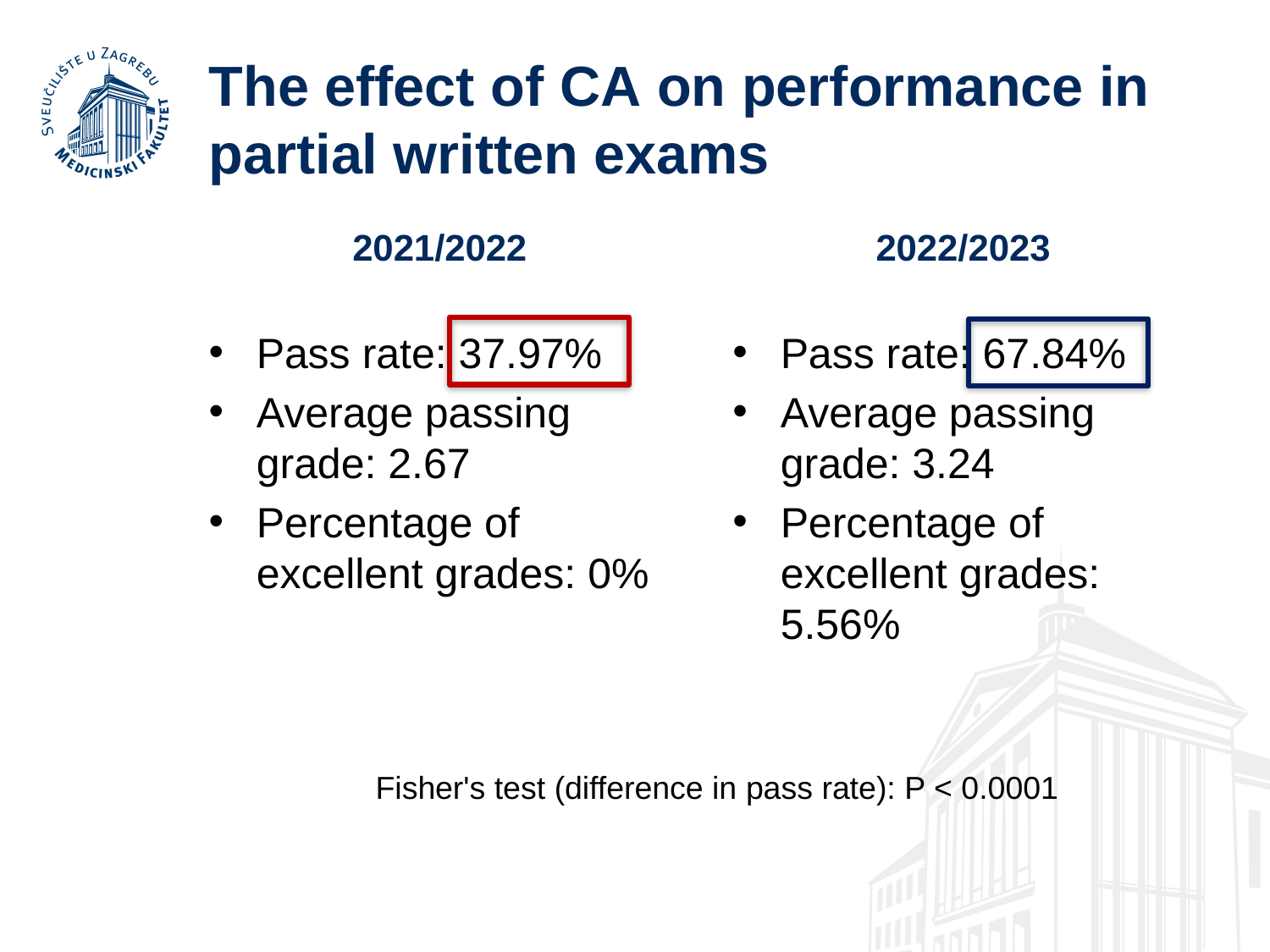

# The effect of CA on performance in partial written exams
2022/2023
2021/2022

Pass rate: 37.97%
Average passing grade: 2.67
Percentage of excellent grades: 0%

Pass rate: 67.84%
Average passing grade: 3.24
Percentage of excellent grades: 5.56%
Fisher's test (difference in pass rate): P < 0.0001